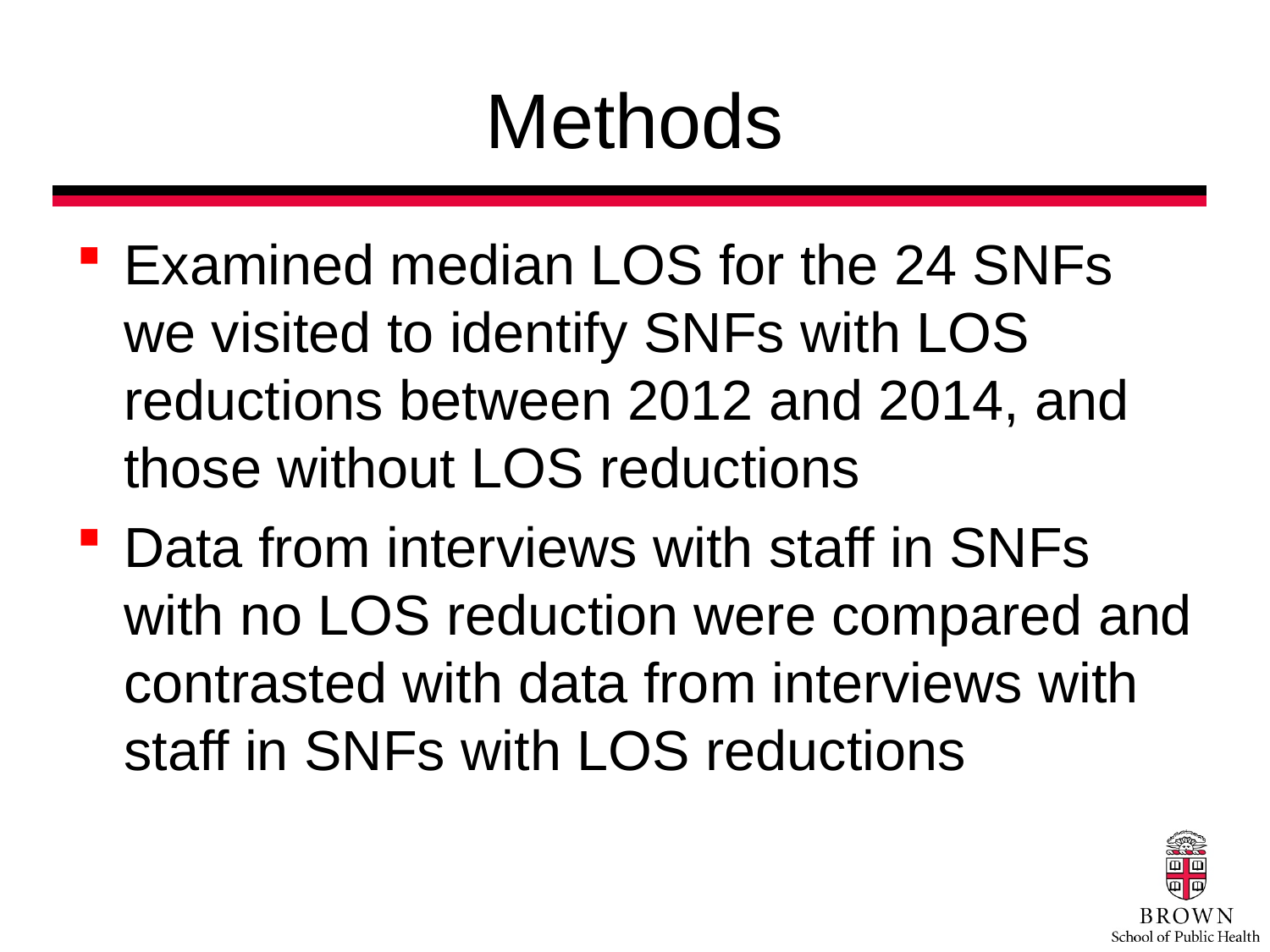

# Methods
Examined median LOS for the 24 SNFs we visited to identify SNFs with LOS reductions between 2012 and 2014, and those without LOS reductions
Data from interviews with staff in SNFs with no LOS reduction were compared and contrasted with data from interviews with staff in SNFs with LOS reductions